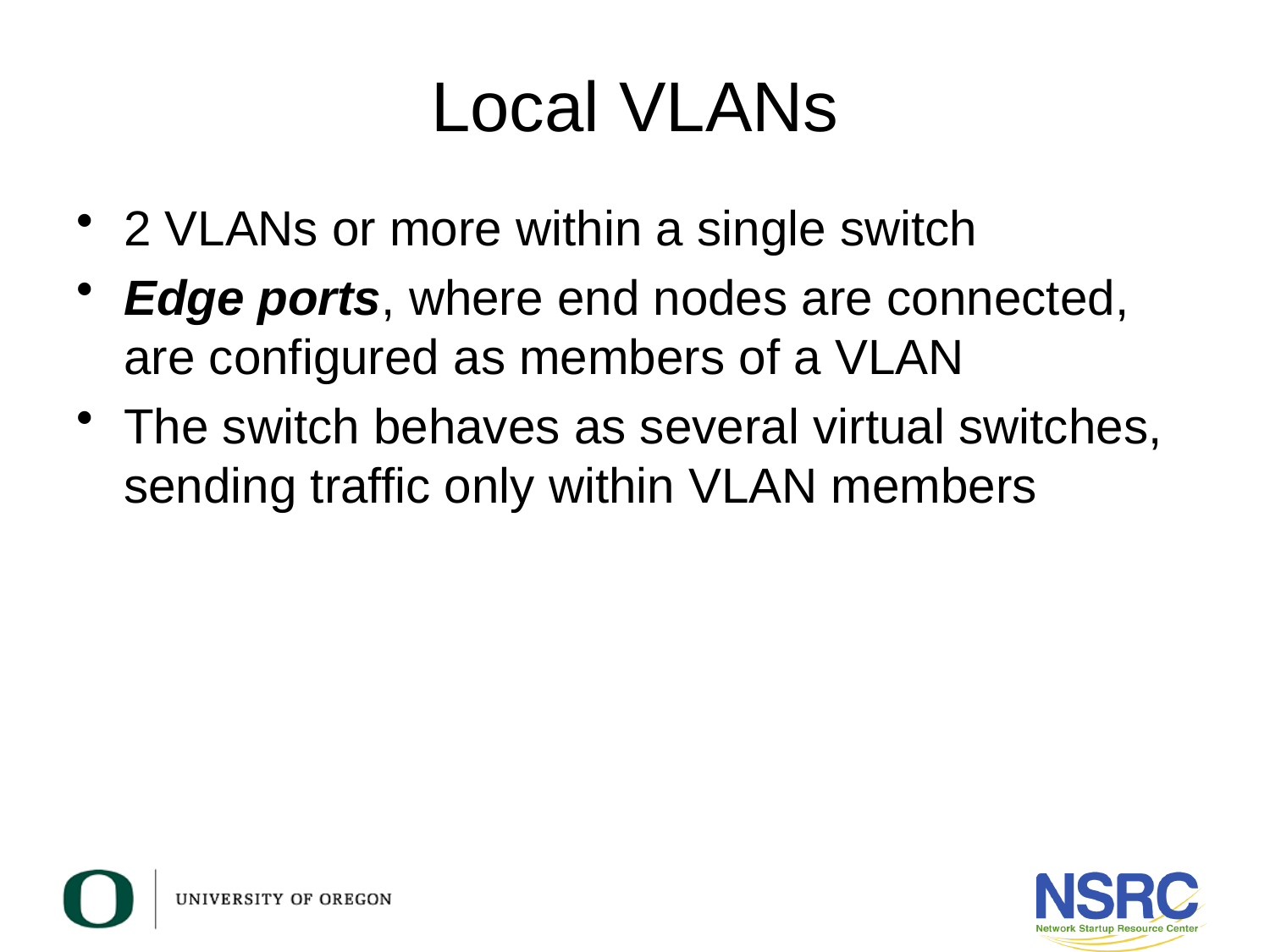

# Local VLANs
2 VLANs or more within a single switch
Edge ports, where end nodes are connected, are configured as members of a VLAN
The switch behaves as several virtual switches, sending traffic only within VLAN members